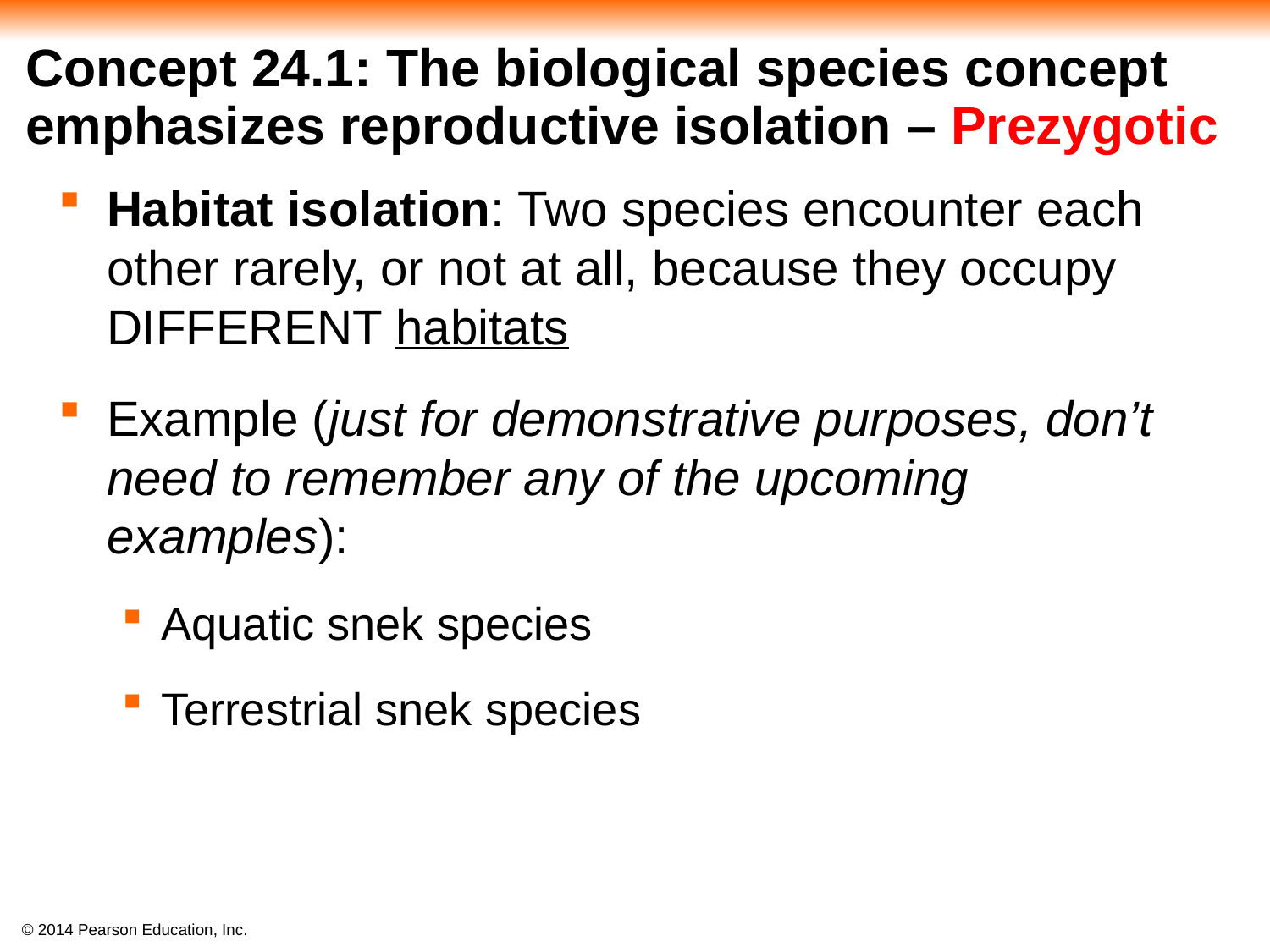

# Concept 24.1: The biological species concept emphasizes reproductive isolation – Prezygotic
Habitat isolation: Two species encounter each other rarely, or not at all, because they occupy DIFFERENT habitats
Example (just for demonstrative purposes, don’t need to remember any of the upcoming examples):
Aquatic snek species
Terrestrial snek species